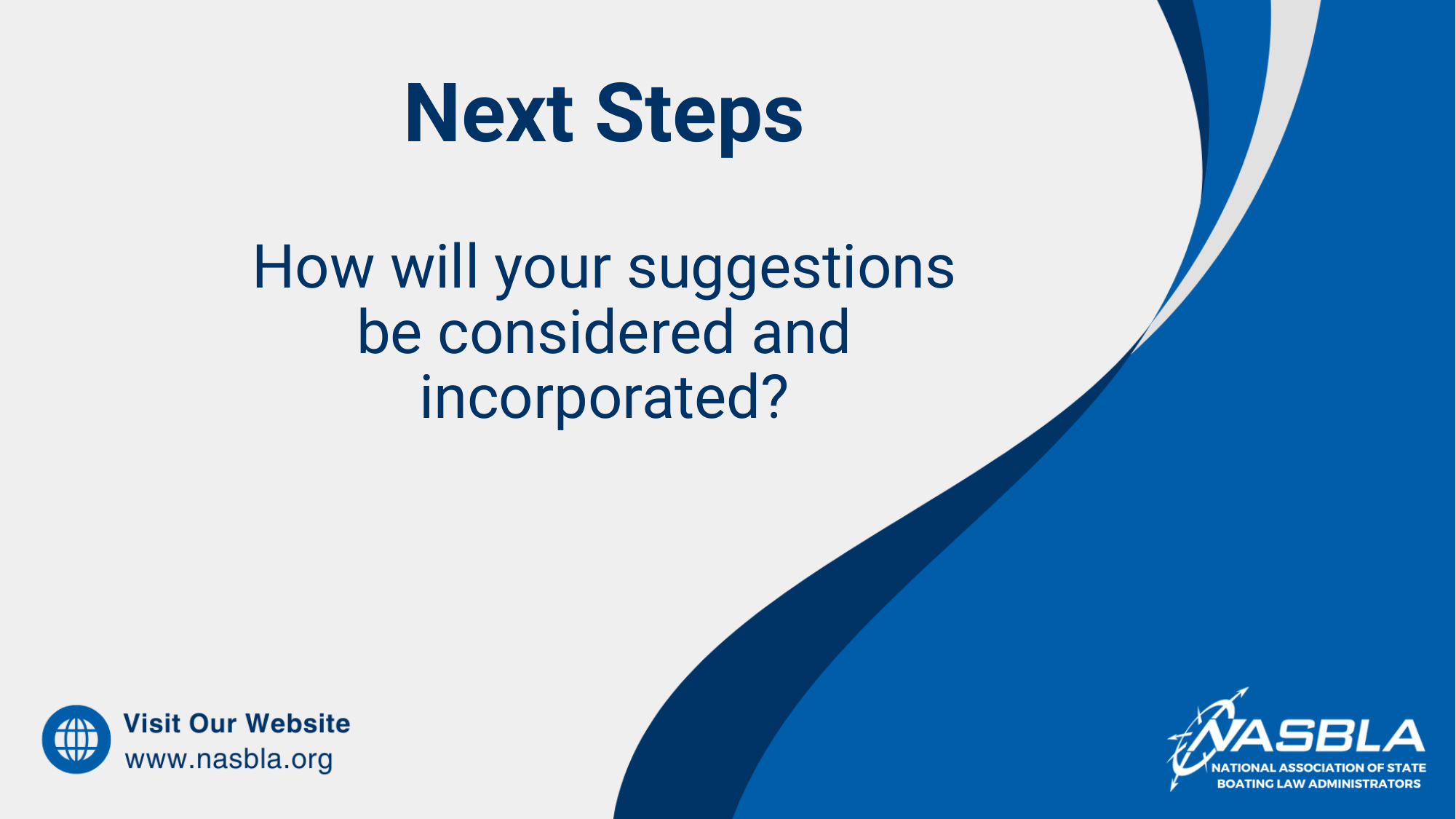

# Next Steps
How will your suggestions be considered and incorporated?